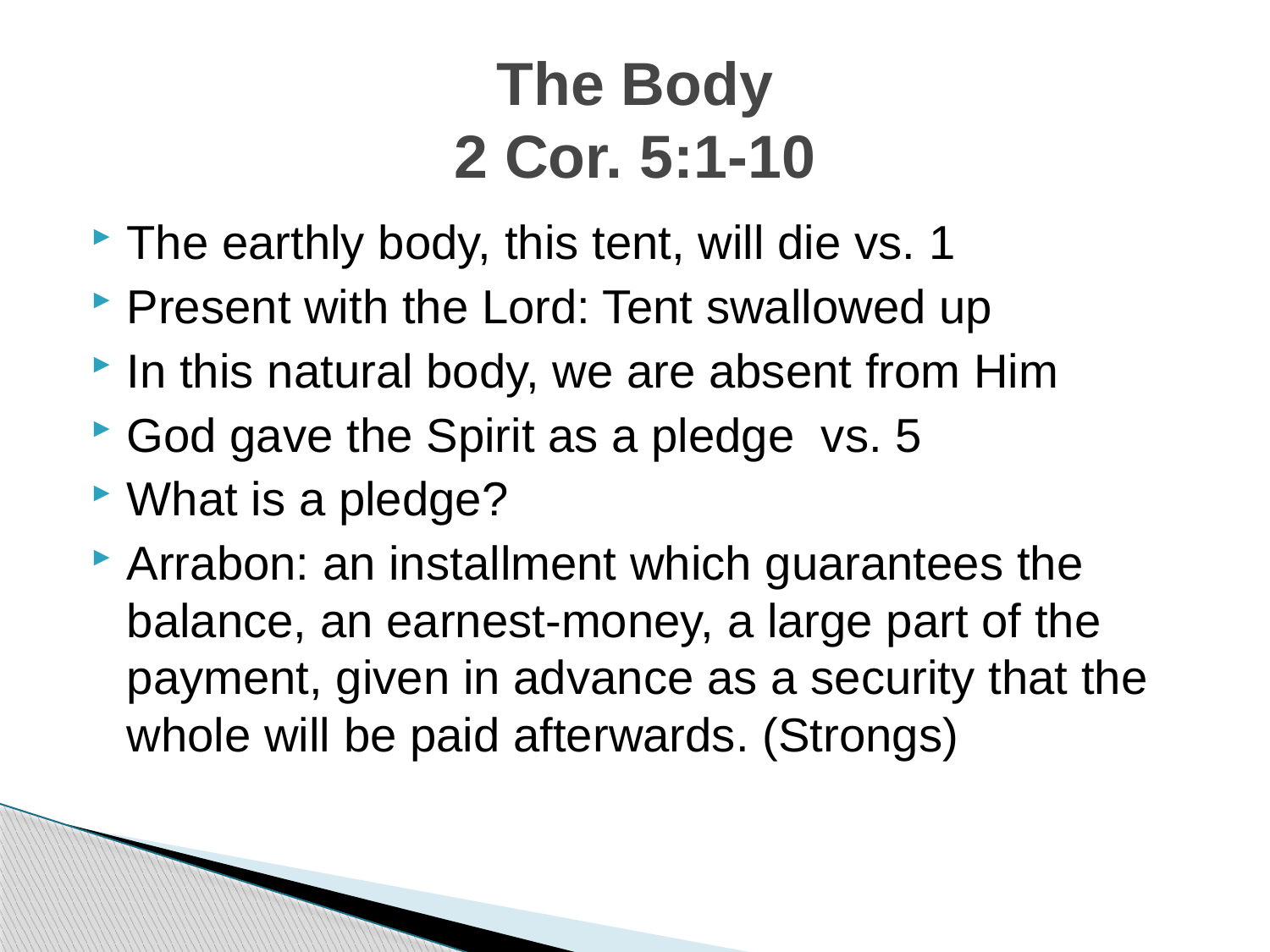

# The Body 2 Cor. 5:1-10
The earthly body, this tent, will die vs. 1
Present with the Lord: Tent swallowed up
In this natural body, we are absent from Him
God gave the Spirit as a pledge  vs. 5
What is a pledge?
Arrabon: an installment which guarantees the balance, an earnest-money, a large part of the payment, given in advance as a security that the whole will be paid afterwards. (Strongs)